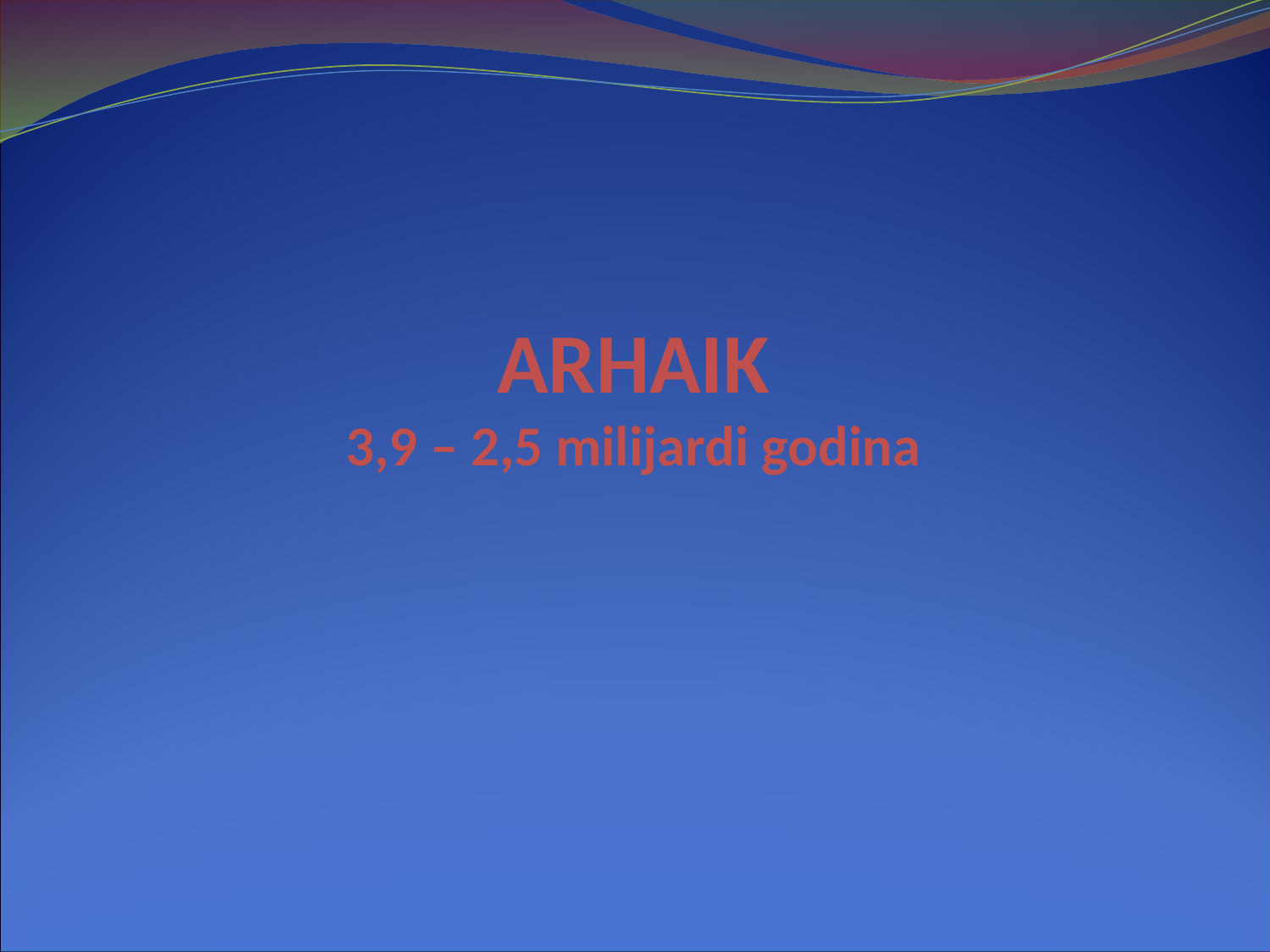

# ARHAIK 3,9 – 2,5 milijardi godina